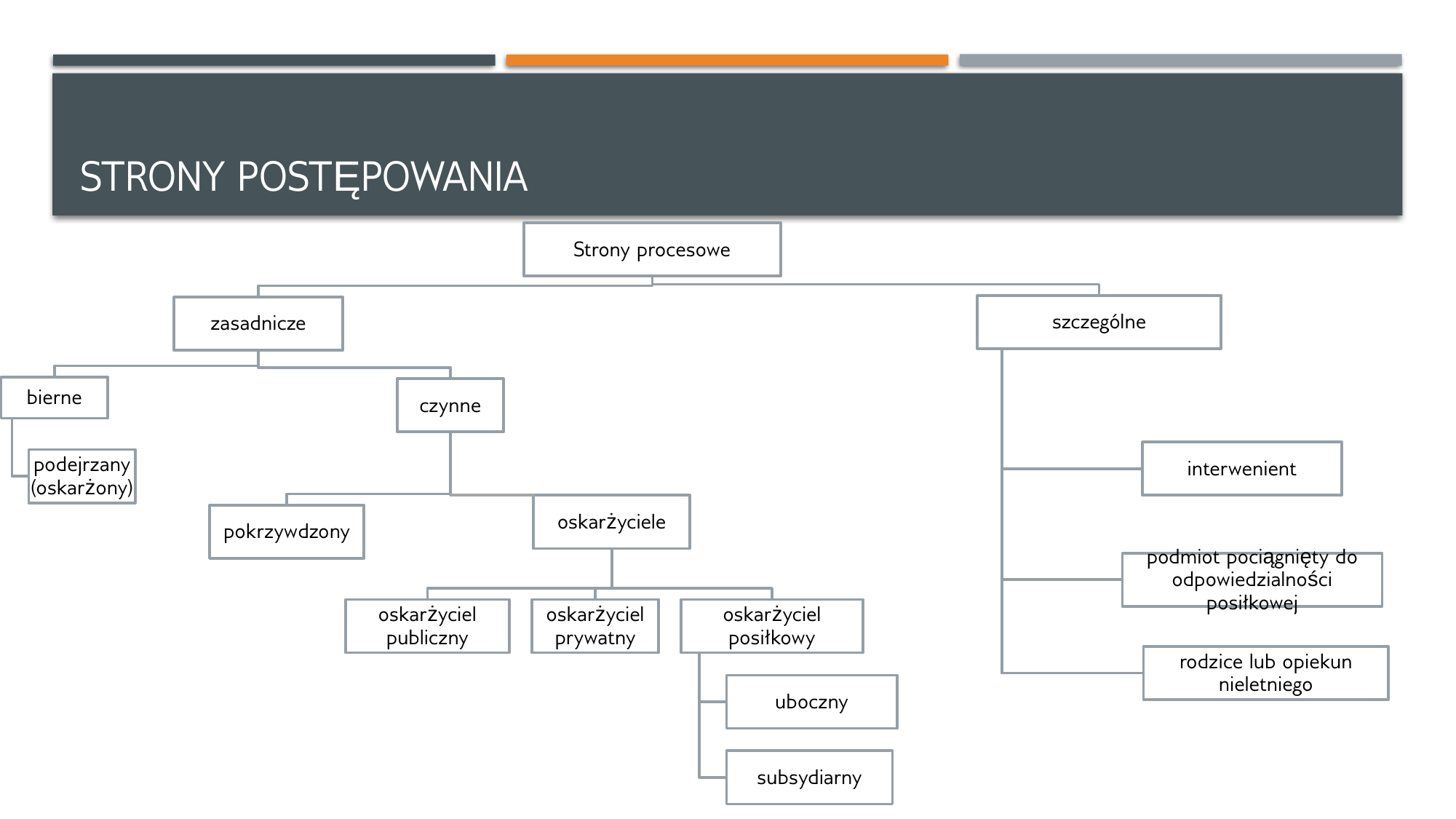

# STRONY postępowania
Strony procesowe
zasadnicze
czynne
pokrzywdzony
oskarżyciele
oskarżyciel publiczny
oskarżyciel prywatny
oskarżyciel posiłkowy
uboczny
subsydiarny
bierne
podejrzany (oskarżony)
szczególne
interwenient
podmiot pociągnięty do odpowiedzialności posiłkowej
rodzice lub opiekun nieletniego